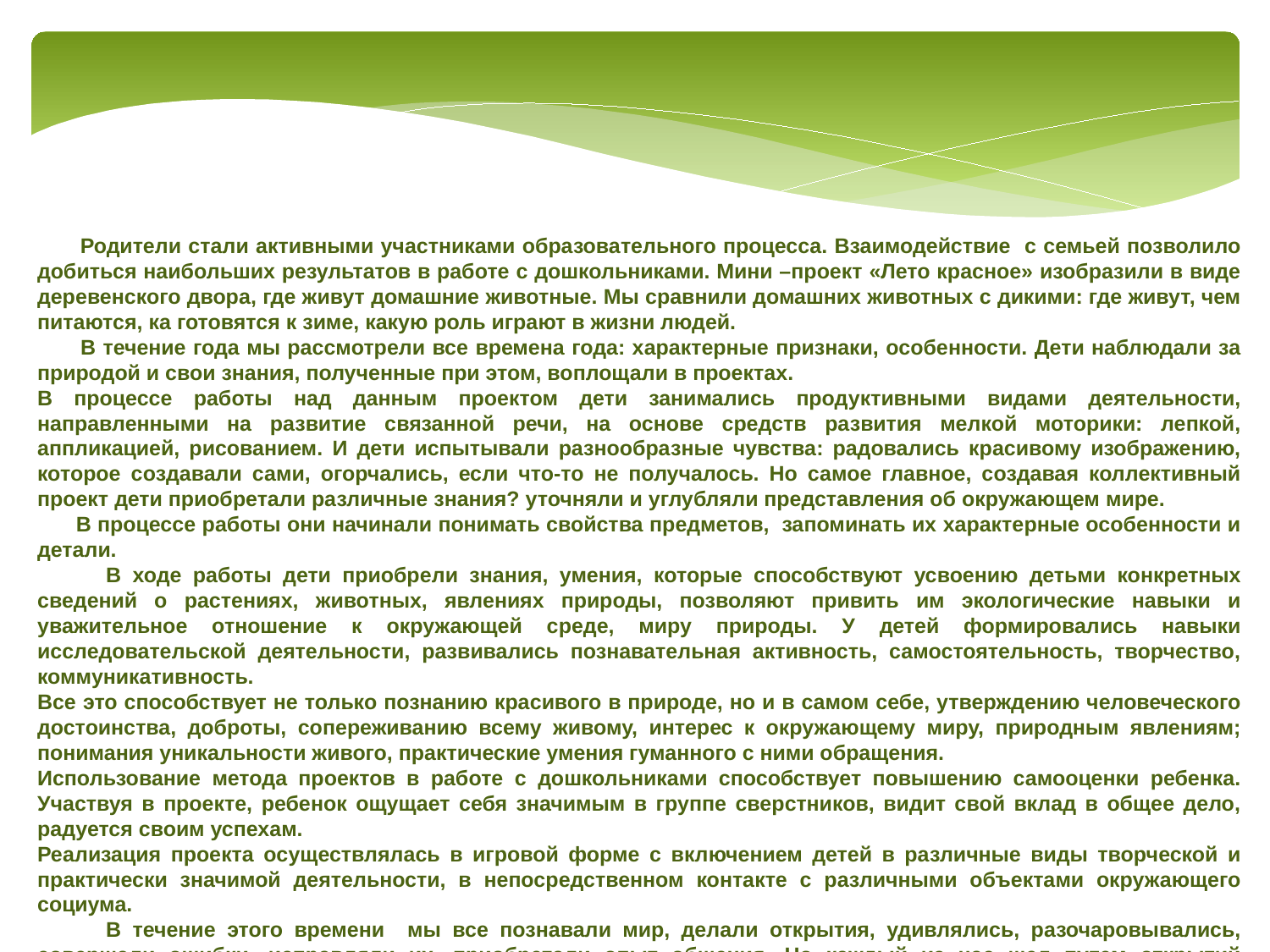

Родители стали активными участниками образовательного процесса. Взаимодействие  с семьей позволило добиться наибольших результатов в работе с дошкольниками. Мини –проект «Лето красное» изобразили в виде деревенского двора, где живут домашние животные. Мы сравнили домашних животных с дикими: где живут, чем питаются, ка готовятся к зиме, какую роль играют в жизни людей.
      В течение года мы рассмотрели все времена года: характерные признаки, особенности. Дети наблюдали за природой и свои знания, полученные при этом, воплощали в проектах.
В процессе работы над данным проектом дети занимались продуктивными видами деятельности, направленными на развитие связанной речи, на основе средств развития мелкой моторики: лепкой, аппликацией, рисованием. И дети испытывали разнообразные чувства: радовались красивому изображению, которое создавали сами, огорчались, если что-то не получалось. Но самое главное, создавая коллективный проект дети приобретали различные знания? уточняли и углубляли представления об окружающем мире.
      В процессе работы они начинали понимать свойства предметов,  запоминать их характерные особенности и детали.
      В ходе работы дети приобрели знания, умения, которые способствуют усвоению детьми конкретных сведений о растениях, животных, явлениях природы, позволяют привить им экологические навыки и уважительное отношение к окружающей среде, миру природы. У детей формировались навыки исследовательской деятельности, развивались познавательная активность, самостоятельность, творчество, коммуникативность.
Все это способствует не только познанию красивого в природе, но и в самом себе, утверждению человеческого достоинства, доброты, сопереживанию всему живому, интерес к окружающему миру, природным явлениям; понимания уникальности живого, практические умения гуманного с ними обращения.
Использование метода проектов в работе с дошкольниками способствует повышению самооценки ребенка. Участвуя в проекте, ребенок ощущает себя значимым в группе сверстников, видит свой вклад в общее дело, радуется своим успехам.
Реализация проекта осуществлялась в игровой форме с включением детей в различные виды творческой и практически значимой деятельности, в непосредственном контакте с различными объектами окружающего социума.
      В течение этого времени  мы все познавали мир, делали открытия, удивлялись, разочаровывались, совершали ошибки, исправляли их, приобретали опыт общения. Но каждый из нас шел путем открытий незнакомого, неизведанного ранее, а вместе мы делали одно дело: учились и учили друг друга.